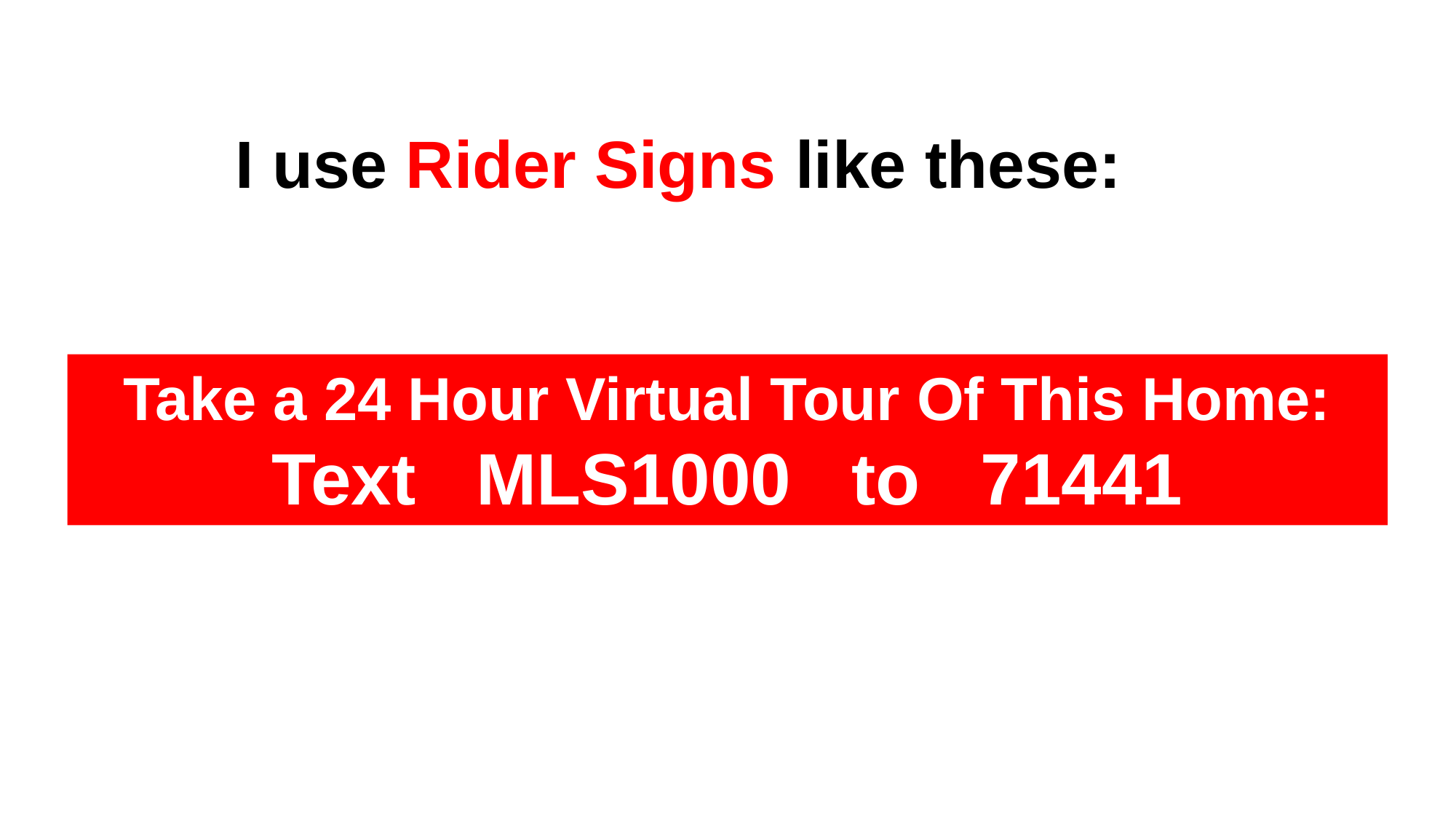

I use Rider Signs like these:
Take a 24 Hour Virtual Tour Of This Home:
Text   MLS1000   to   71441